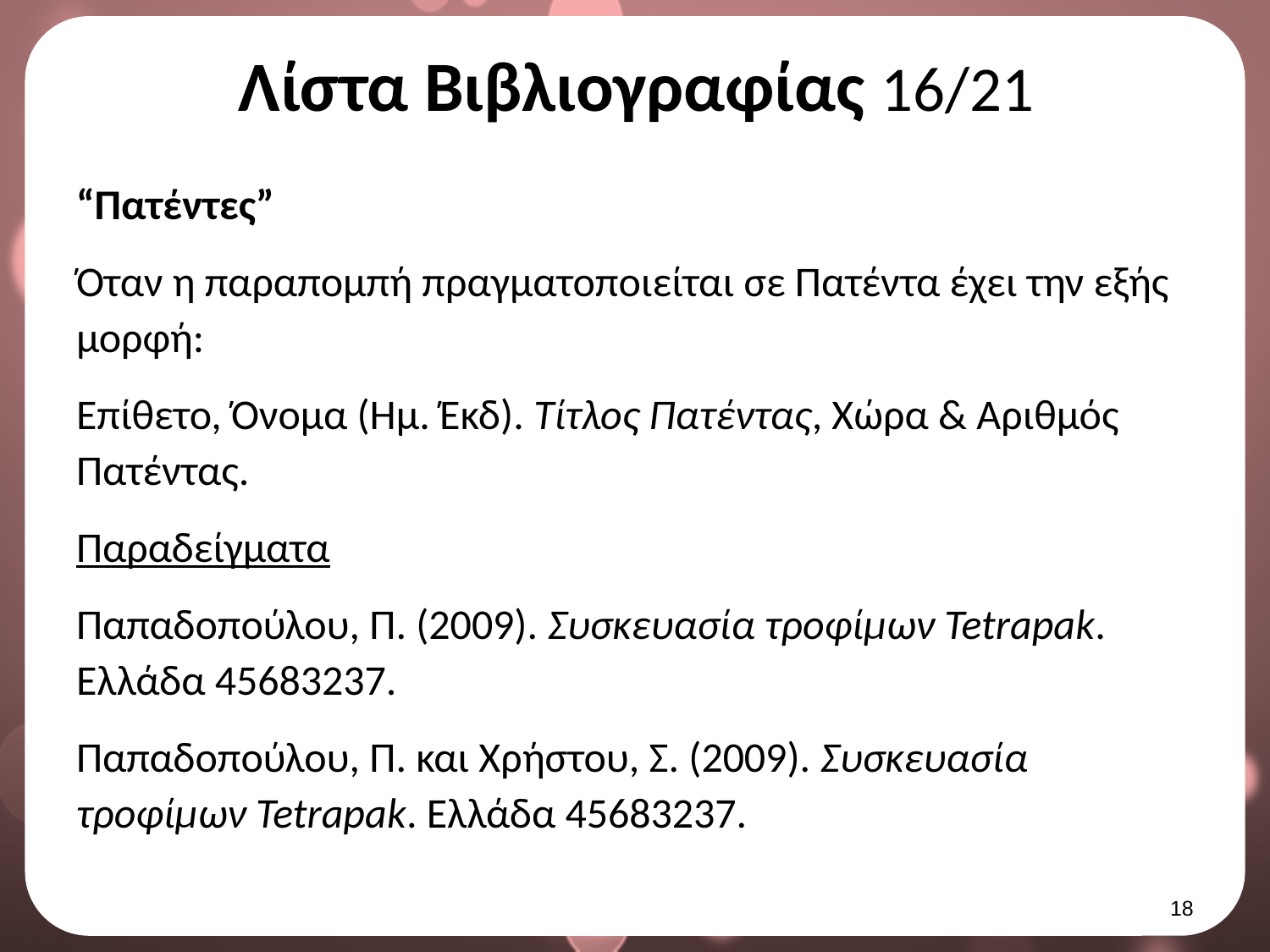

# Λίστα Βιβλιογραφίας 16/21
“Πατέντες”
Όταν η παραπομπή πραγματοποιείται σε Πατέντα έχει την εξής μορφή:
Επίθετο, Όνομα (Ημ. Έκδ). Τίτλος Πατέντας, Χώρα & Αριθμός Πατέντας.
Παραδείγματα
Παπαδοπούλου, Π. (2009). Συσκευασία τροφίμων Tetrapak. Ελλάδα 45683237.
Παπαδοπούλου, Π. και Χρήστου, Σ. (2009). Συσκευασία τροφίμων Tetrapak. Ελλάδα 45683237.
18